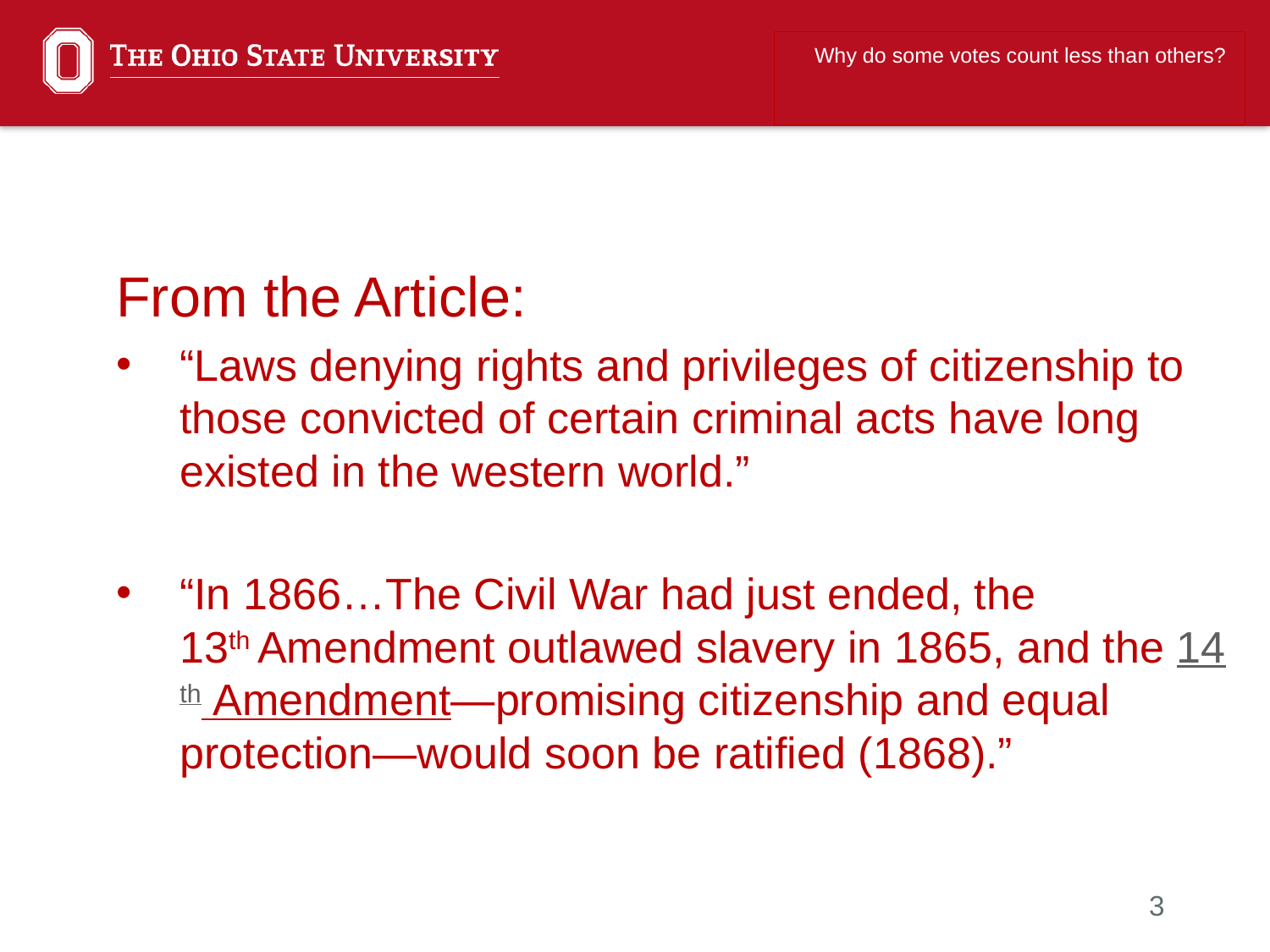

Why do some votes count less than others?

From the Article:
“Laws denying rights and privileges of citizenship to those convicted of certain criminal acts have long existed in the western world.”

“In 1866…The Civil War had just ended, the 13th Amendment outlawed slavery in 1865, and the 14th Amendment—promising citizenship and equal protection—would soon be ratified (1868).”